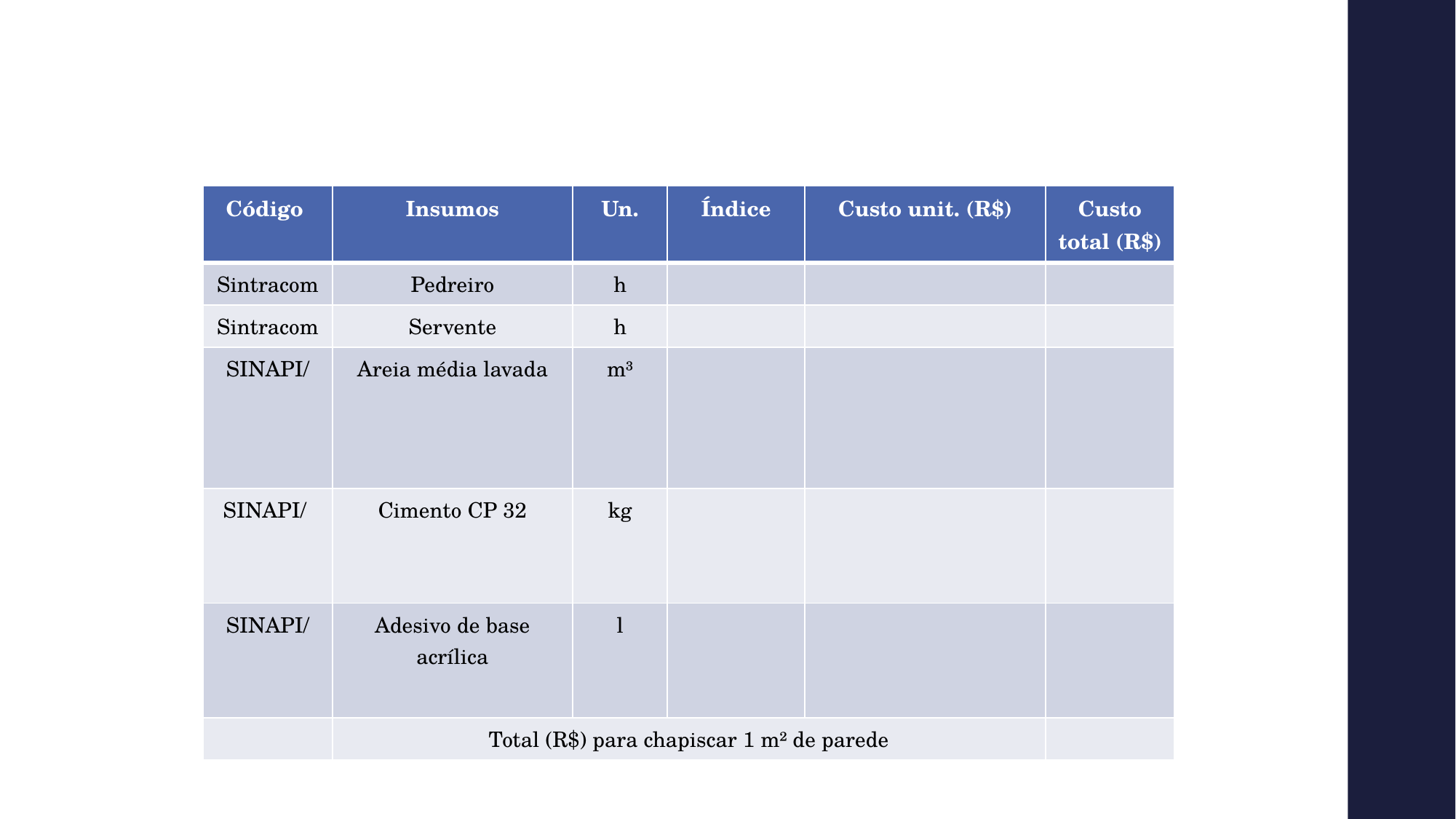

| Código | Insumos | Un. | Índice | Custo unit. (R$) | Custo total (R$) |
| --- | --- | --- | --- | --- | --- |
| Sintracom | Pedreiro | h |  |  |  |
| Sintracom | Servente | h |  |  |  |
| SINAPI/ | Areia média lavada | m³ |  |  |  |
| SINAPI/ | Cimento CP 32 | kg |  |  |  |
| SINAPI/ | Adesivo de base acrílica | l |  |  |  |
|  | Total (R$) para chapiscar 1 m² de parede |  |  |  |  |